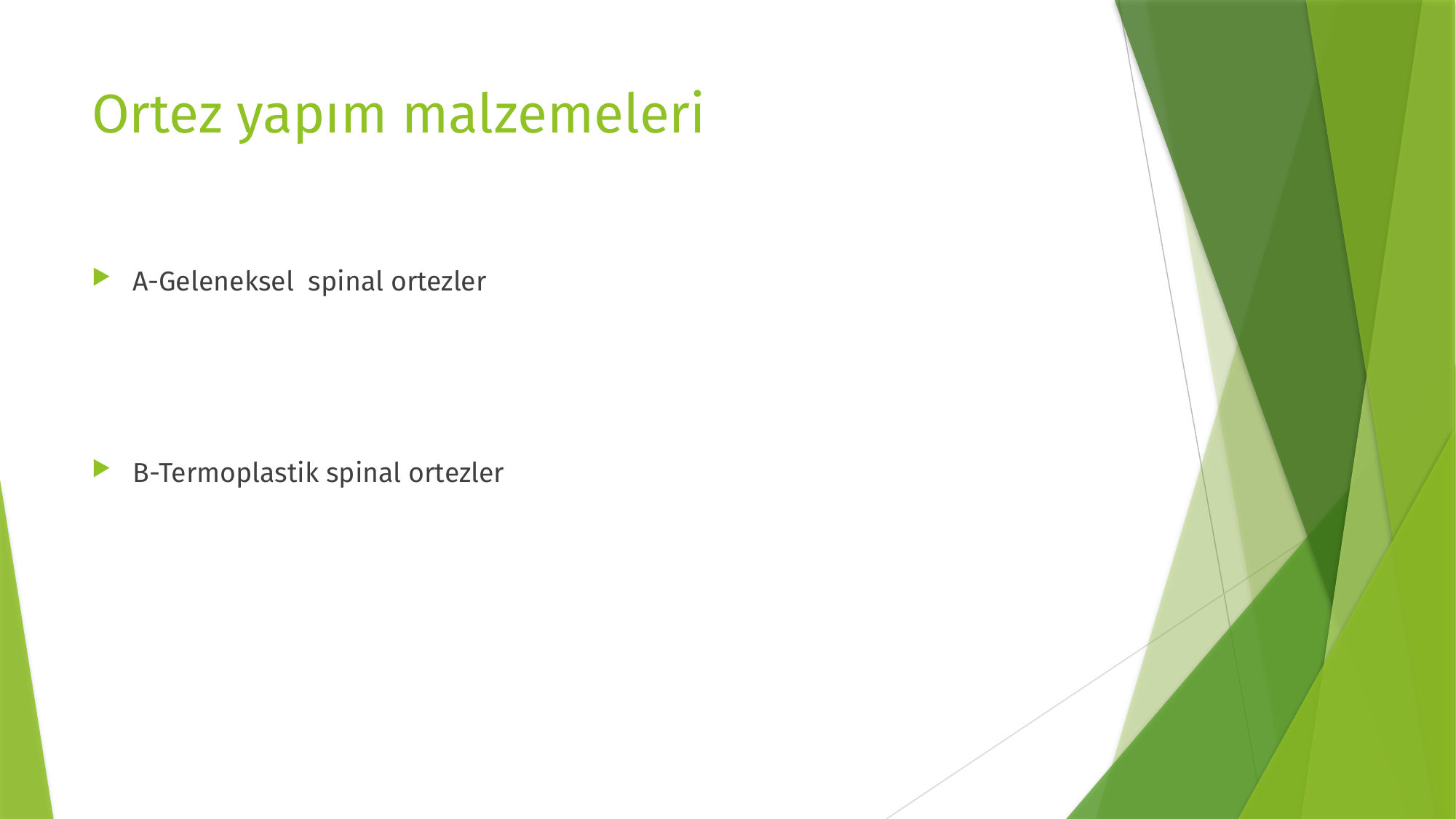

# Ortez yapım malzemeleri
A-Geleneksel  spinal ortezler

B-Termoplastik spinal ortezler